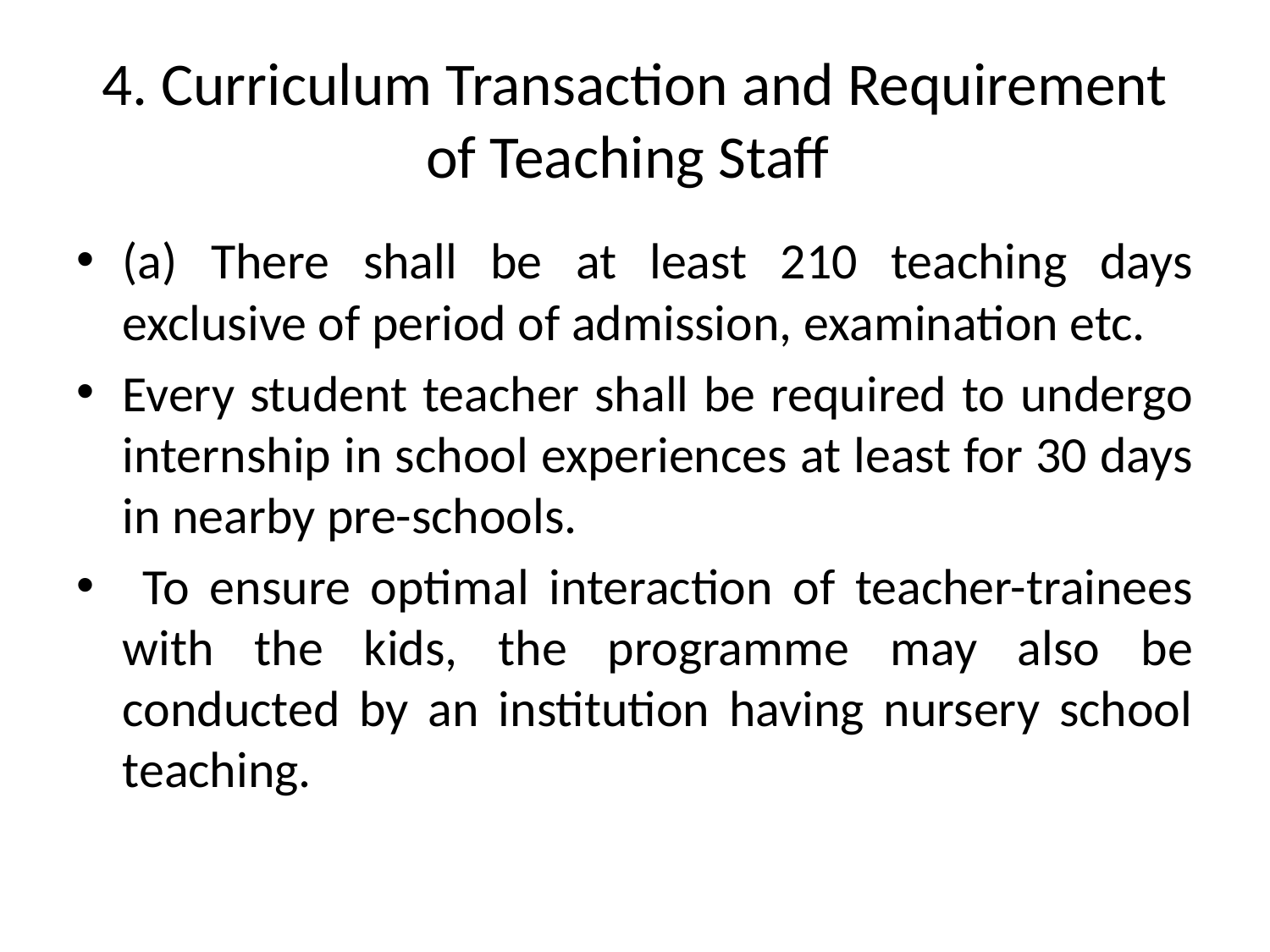

# 4. Curriculum Transaction and Requirement of Teaching Staff
(a) There shall be at least 210 teaching days exclusive of period of admission, examination etc.
Every student teacher shall be required to undergo internship in school experiences at least for 30 days in nearby pre-schools.
 To ensure optimal interaction of teacher-trainees with the kids, the programme may also be conducted by an institution having nursery school teaching.